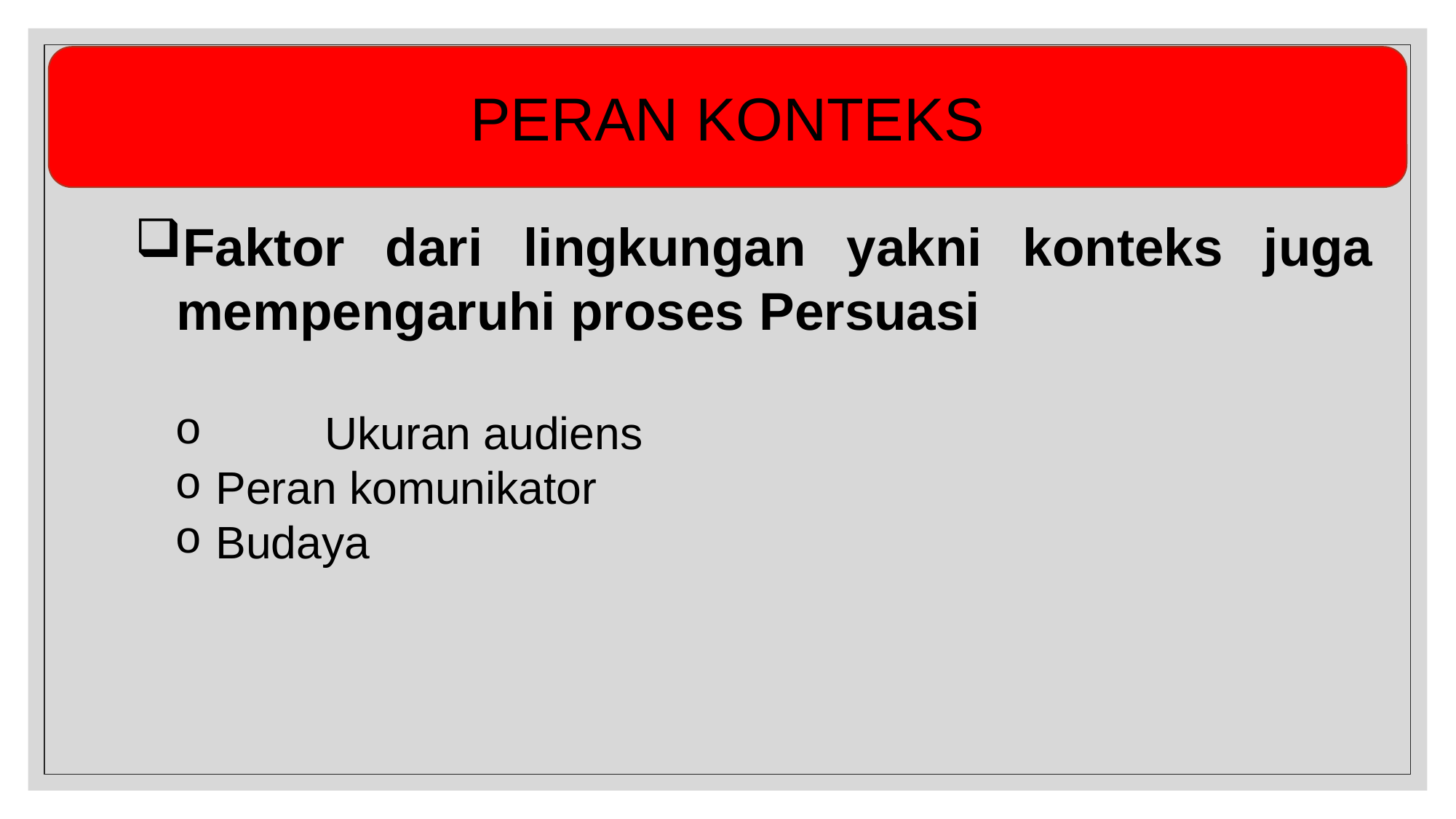

PERAN KONTEKS

Faktor dari lingkungan yakni konteks juga mempengaruhi proses Persuasi

	Ukuran audiens
Peran komunikator
Budaya